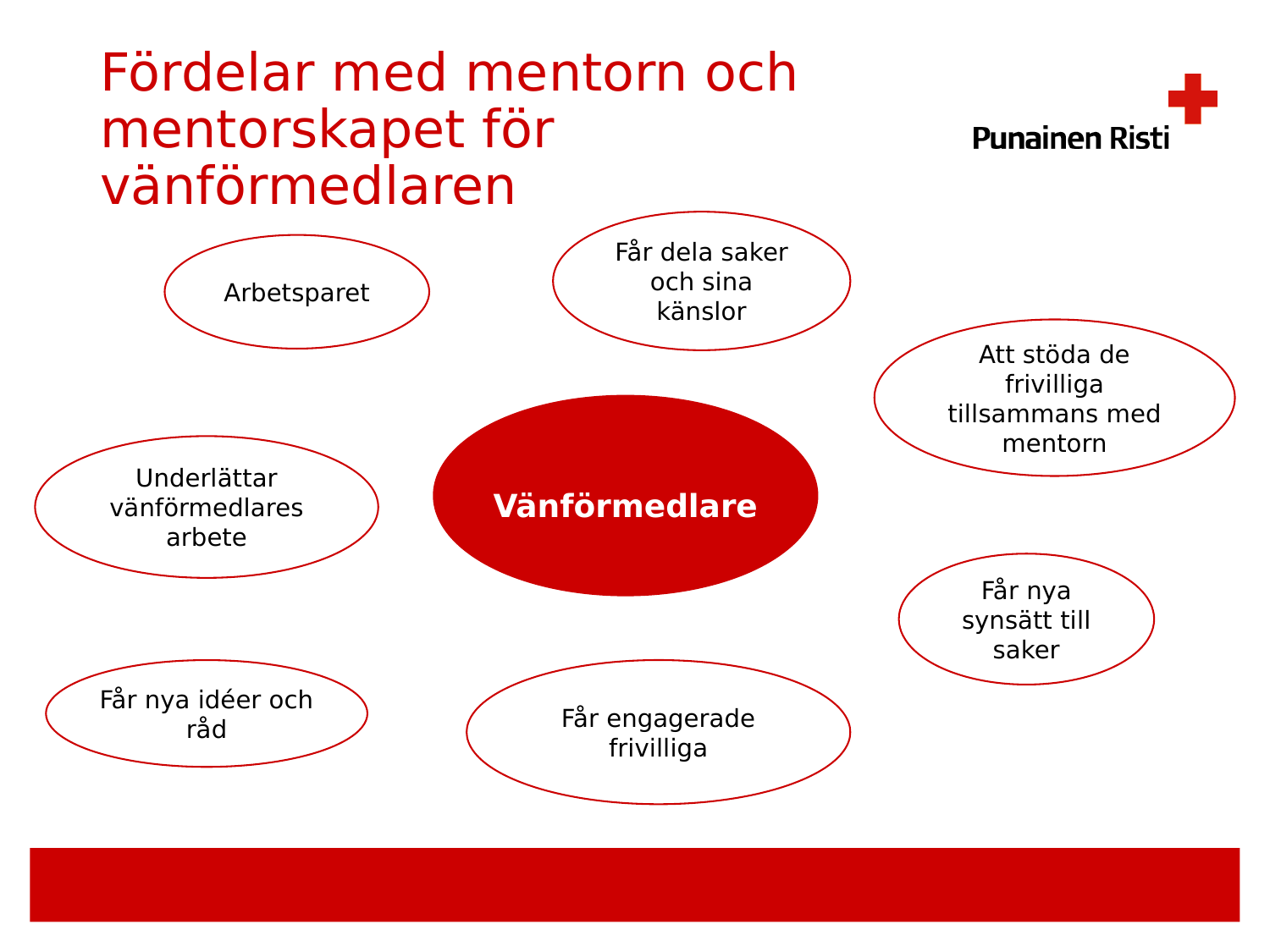

# Fördelar med mentorn och mentorskapet för vänförmedlaren
Får dela saker och sina känslor
Arbetsparet
Att stöda de frivilliga tillsammans med mentorn
Vänförmedlare
Underlättar vänförmedlares arbete
Får nya synsätt till saker
Får nya idéer och råd
Får engagerade frivilliga